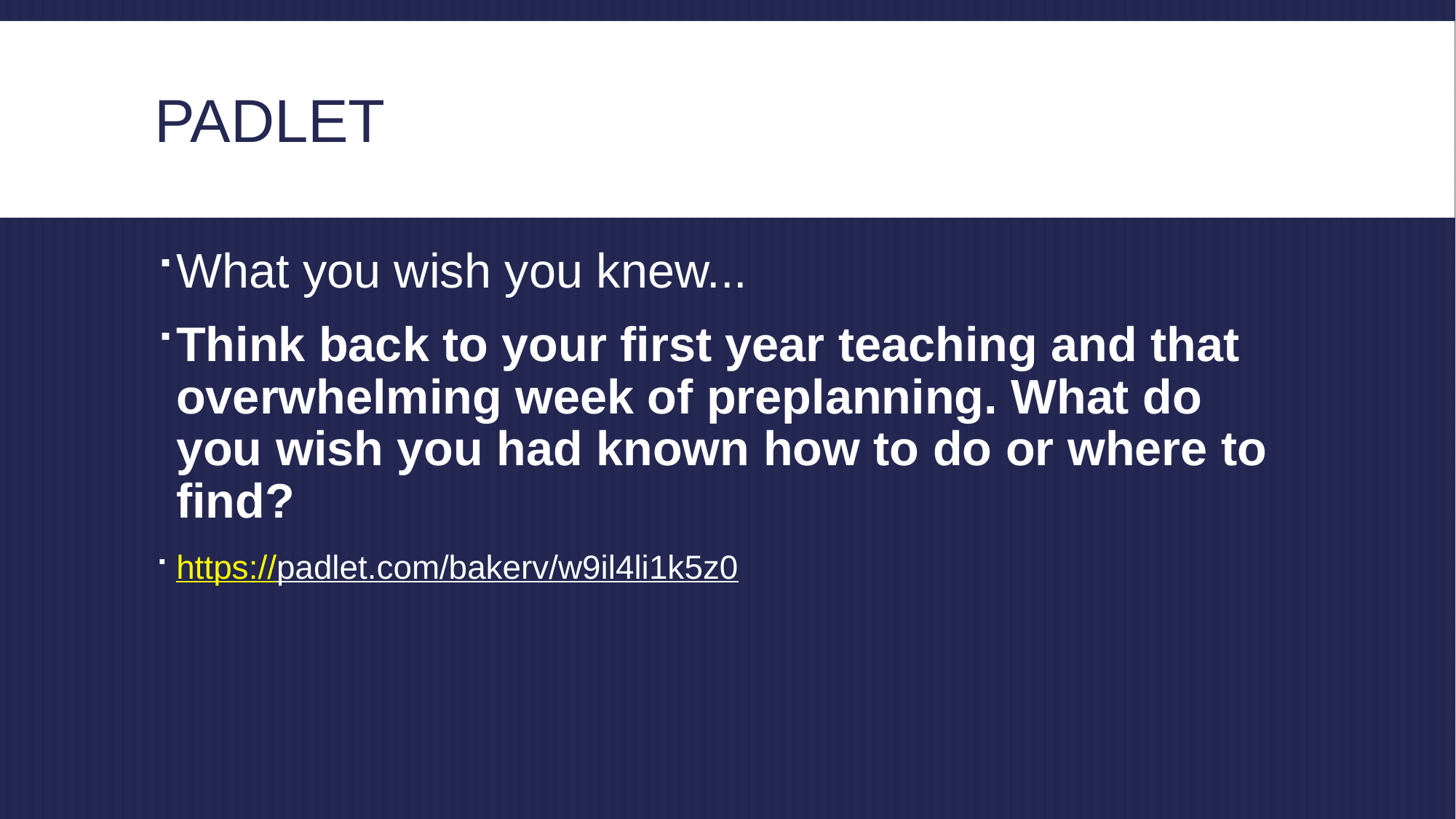

# PADLET
What you wish you knew...
Think back to your first year teaching and that overwhelming week of preplanning. What do you wish you had known how to do or where to find?
https://padlet.com/bakerv/w9il4li1k5z0